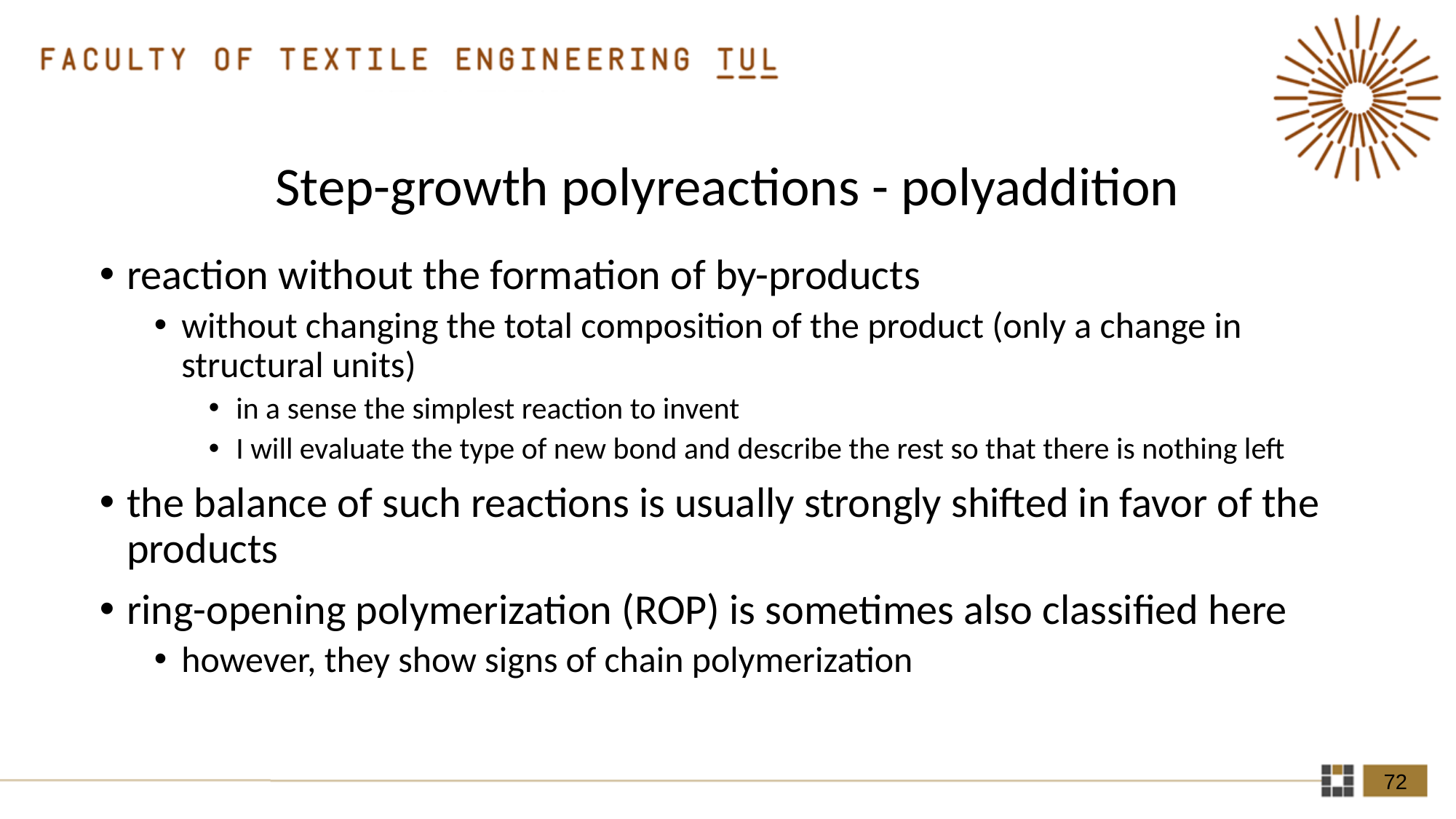

# Step-growth polyreactions - polyaddition
reaction without the formation of by-products
without changing the total composition of the product (only a change in structural units)
in a sense the simplest reaction to invent
I will evaluate the type of new bond and describe the rest so that there is nothing left
the balance of such reactions is usually strongly shifted in favor of the products
ring-opening polymerization (ROP) is sometimes also classified here
however, they show signs of chain polymerization
72